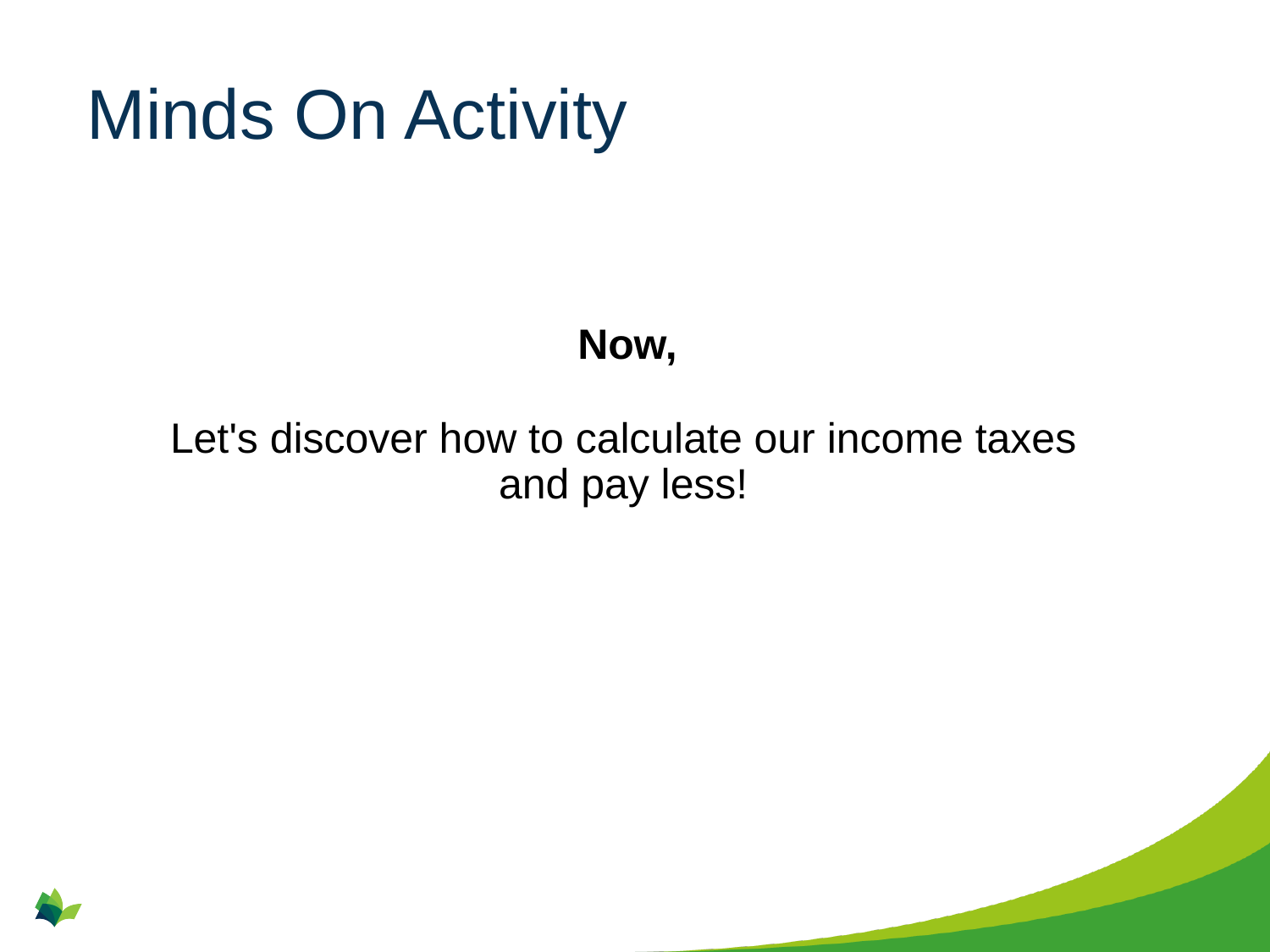

# Minds On Activity
Now,

Let's discover how to calculate our income taxes and pay less!